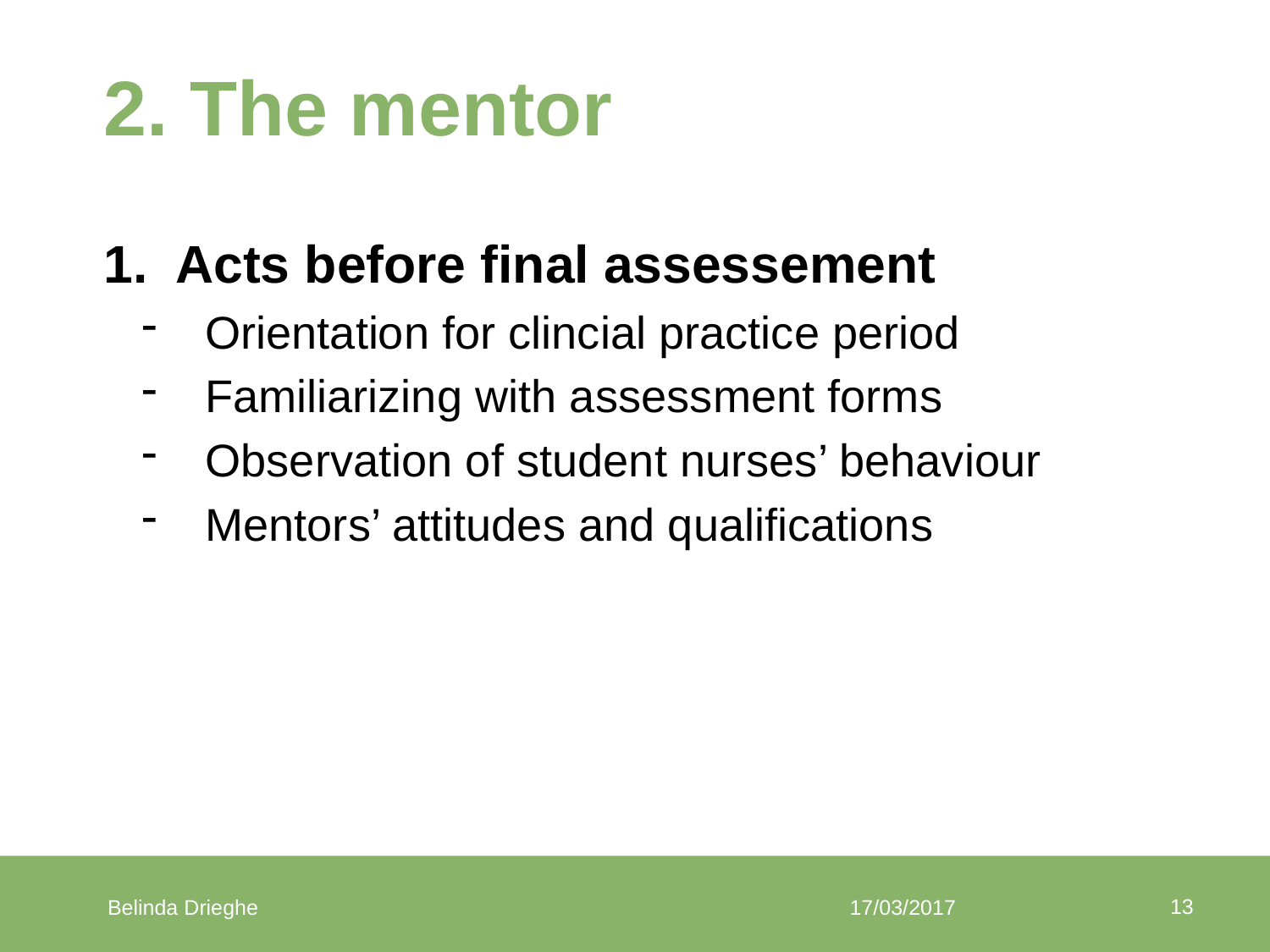

# 2. The mentor
Acts before final assessement
Orientation for clincial practice period
Familiarizing with assessment forms
Observation of student nurses’ behaviour
Mentors’ attitudes and qualifications

13
Belinda Drieghe
17/03/2017